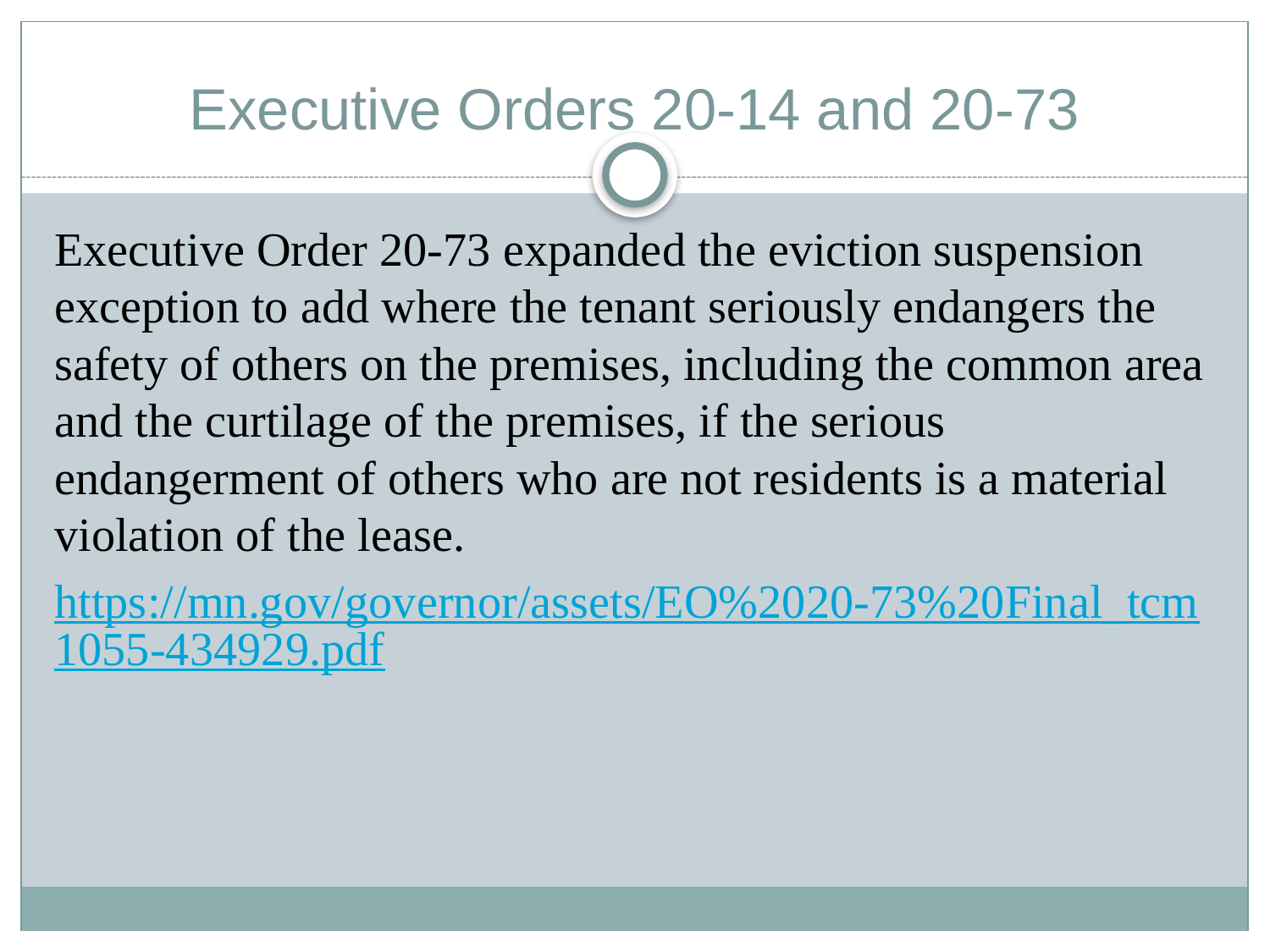

# Executive Orders 20-14 and 20-73
Executive Order 20-73 expanded the eviction suspension exception to add where the tenant seriously endangers the safety of others on the premises, including the common area and the curtilage of the premises, if the serious endangerment of others who are not residents is a material violation of the lease.
https://mn.gov/governor/assets/EO%2020-73%20Final_tcm1055-434929.pdf